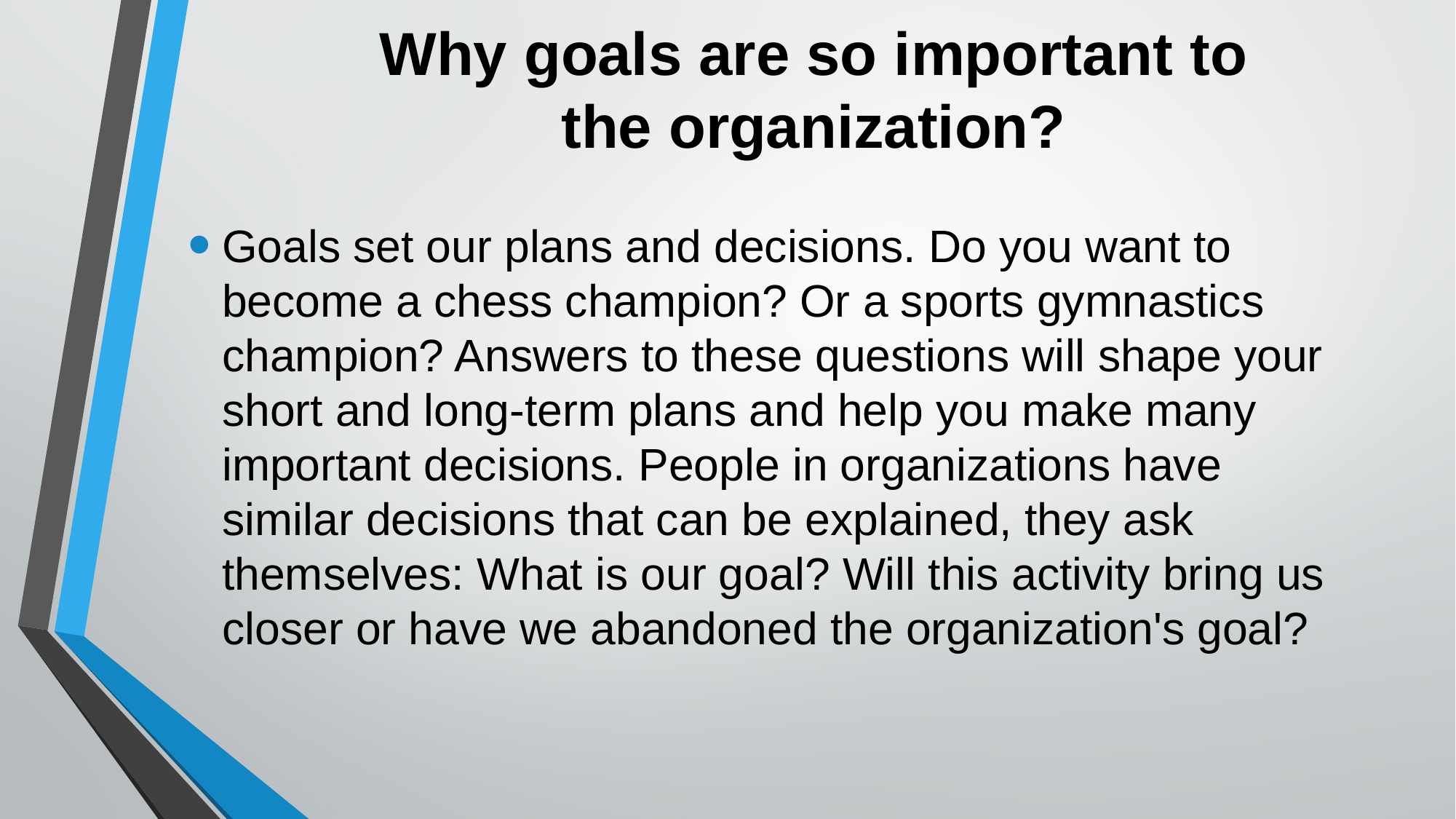

# Why goals are so important to the organization?

Goals set our plans and decisions. Do you want to become a chess champion? Or a sports gymnastics champion? Answers to these questions will shape your short and long-term plans and help you make many important decisions. People in organizations have similar decisions that can be explained, they ask themselves: What is our goal? Will this activity bring us closer or have we abandoned the organization's goal?